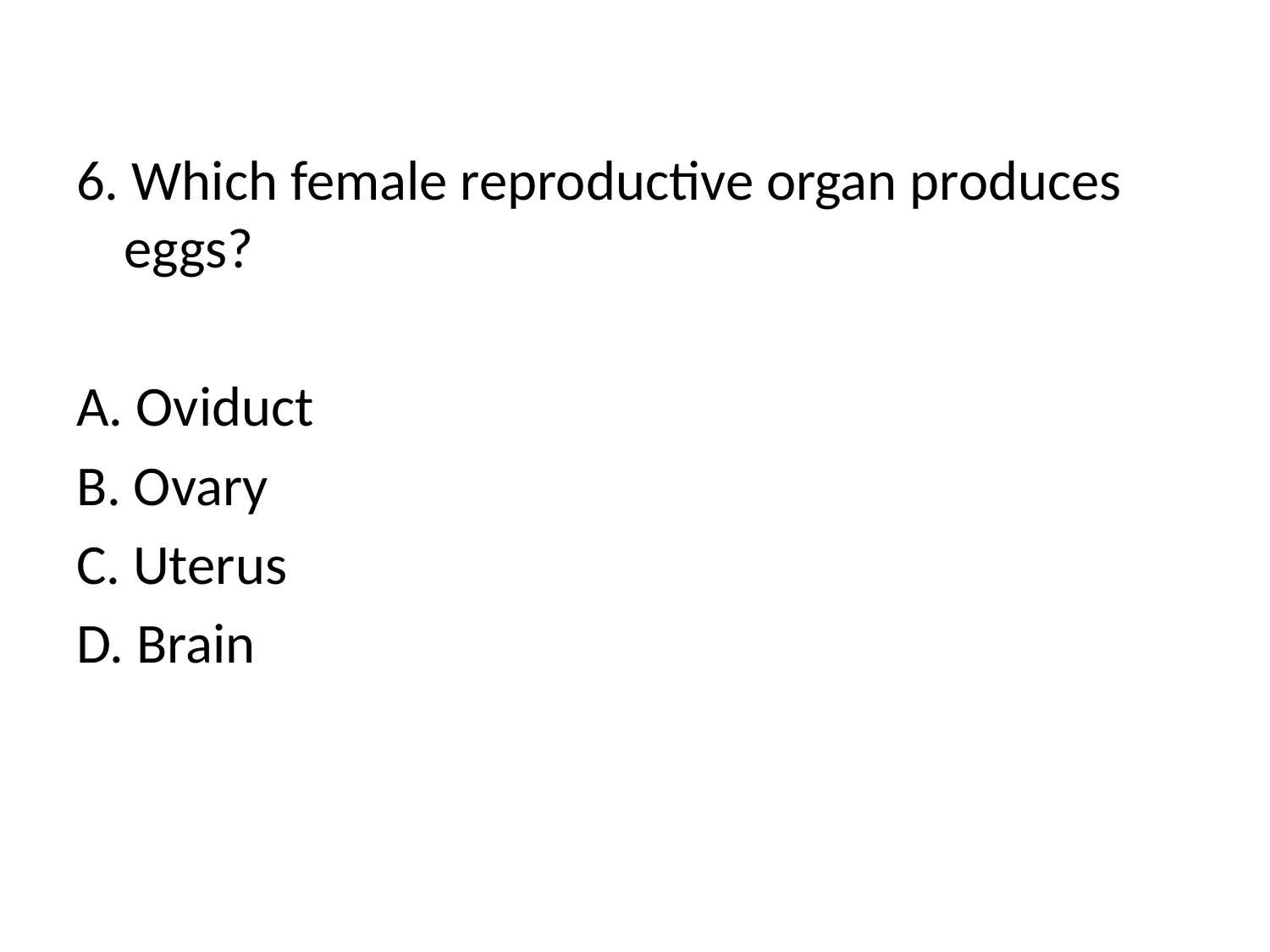

6. Which female reproductive organ produces eggs?

A. Oviduct
B. Ovary
C. Uterus
D. Brain